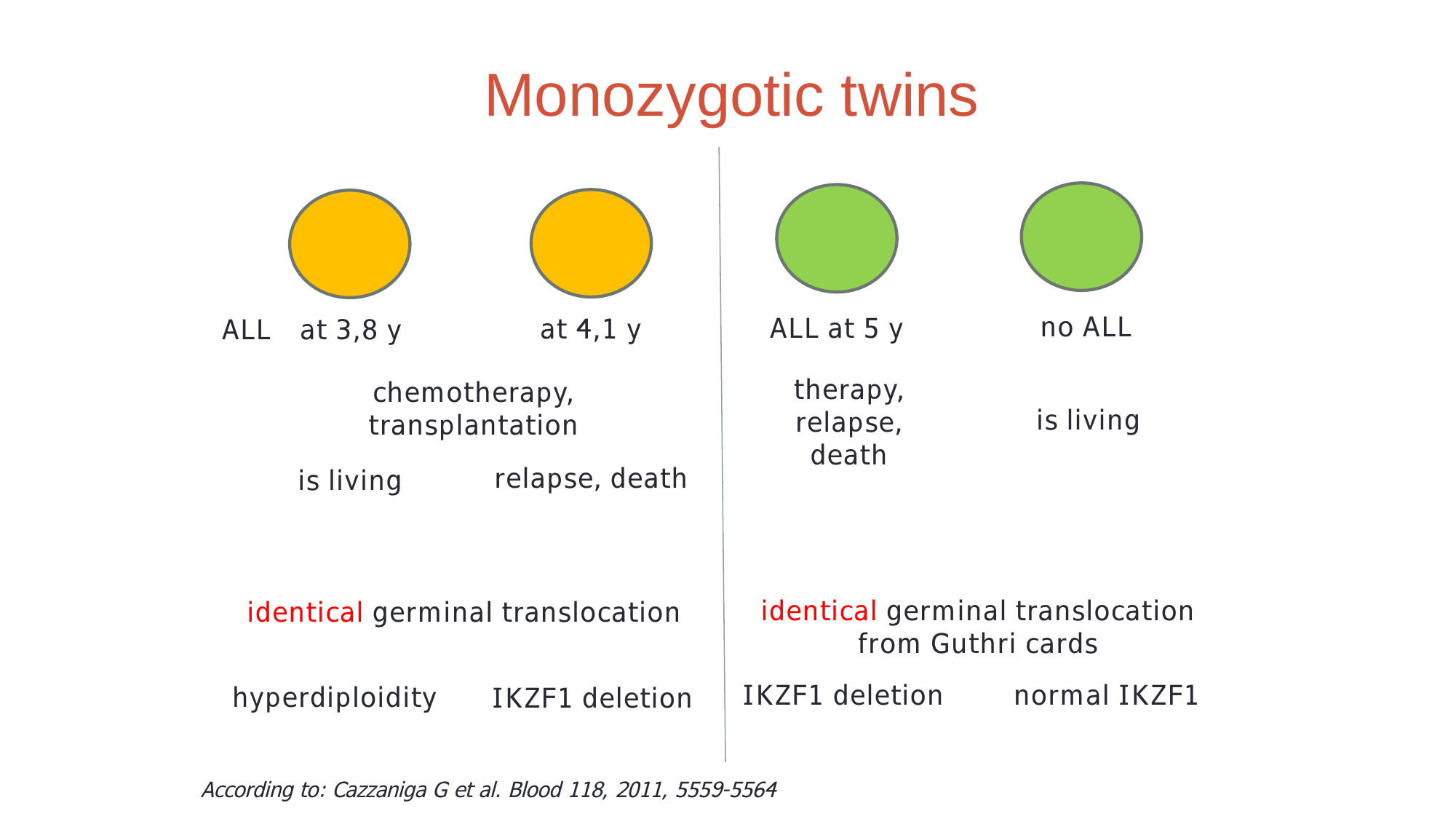

Monozygotic twins

no ALL
ALL at 5 y
at 4,1 y
ALL
at 3,8 y
therapy, relapse, death
chemotherapy, transplantation
is living
relapse, death
is living
identical germinal translocation from Guthri cards
identical germinal translocation
normal IKZF1
IKZF1 deletion
hyperdiploidity
IKZF1 deletion
According to: Cazzaniga G et al. Blood 118, 2011, 5559-5564